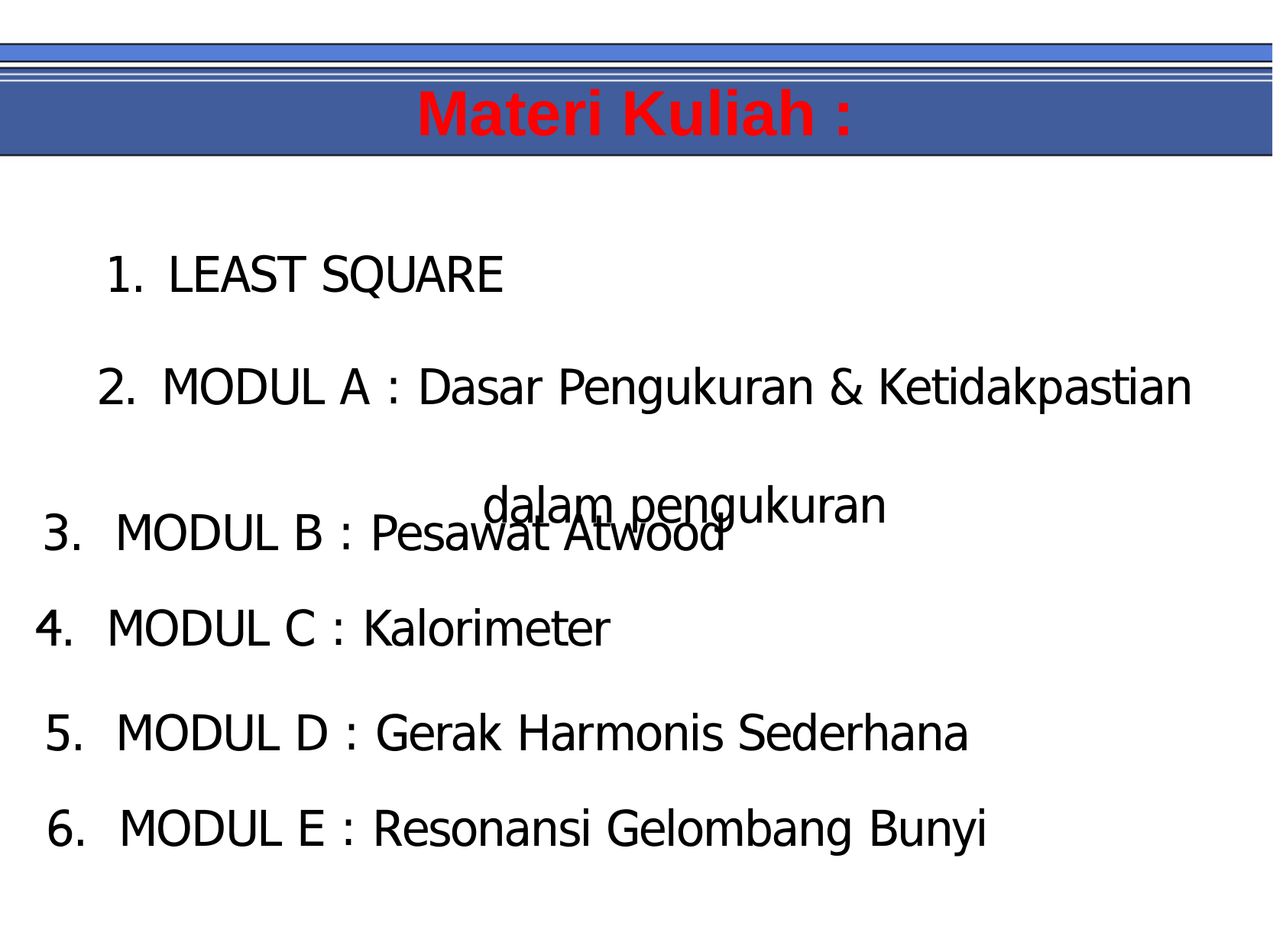

# Materi Kuliah :
LEAST SQUARE
MODUL A : Dasar Pengukuran & Ketidakpastian
			      dalam pengukuran
3.  MODUL B : Pesawat Atwood
4.  MODUL C : Kalorimeter
5.  MODUL D : Gerak Harmonis Sederhana
6.  MODUL E : Resonansi Gelombang Bunyi